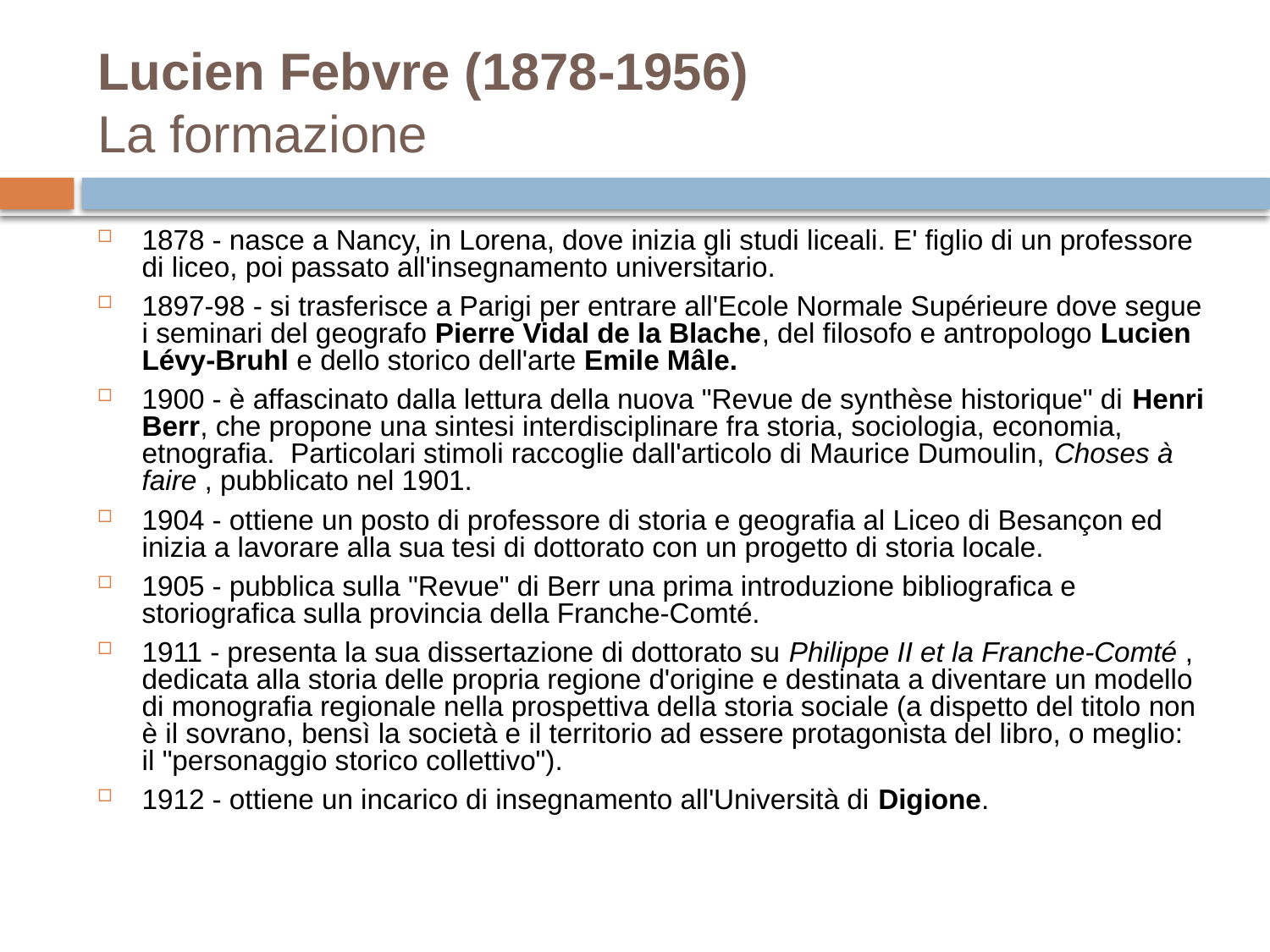

# Lucien Febvre (1878-1956) La formazione
1878 - nasce a Nancy, in Lorena, dove inizia gli studi liceali. E' figlio di un professore di liceo, poi passato all'insegnamento universitario.
1897-98 - si trasferisce a Parigi per entrare all'Ecole Normale Supérieure dove segue i seminari del geografo Pierre Vidal de la Blache, del filosofo e antropologo Lucien Lévy-Bruhl e dello storico dell'arte Emile Mâle.
1900 - è affascinato dalla lettura della nuova "Revue de synthèse historique" di Henri Berr, che propone una sintesi interdisciplinare fra storia, sociologia, economia, etnografia.  Particolari stimoli raccoglie dall'articolo di Maurice Dumoulin, Choses à faire , pubblicato nel 1901.
1904 - ottiene un posto di professore di storia e geografia al Liceo di Besançon ed inizia a lavorare alla sua tesi di dottorato con un progetto di storia locale.
1905 - pubblica sulla "Revue" di Berr una prima introduzione bibliografica e storiografica sulla provincia della Franche-Comté.
1911 - presenta la sua dissertazione di dottorato su Philippe II et la Franche-Comté , dedicata alla storia delle propria regione d'origine e destinata a diventare un modello di monografia regionale nella prospettiva della storia sociale (a dispetto del titolo non è il sovrano, bensì la società e il territorio ad essere protagonista del libro, o meglio: il "personaggio storico collettivo").
1912 - ottiene un incarico di insegnamento all'Università di Digione.